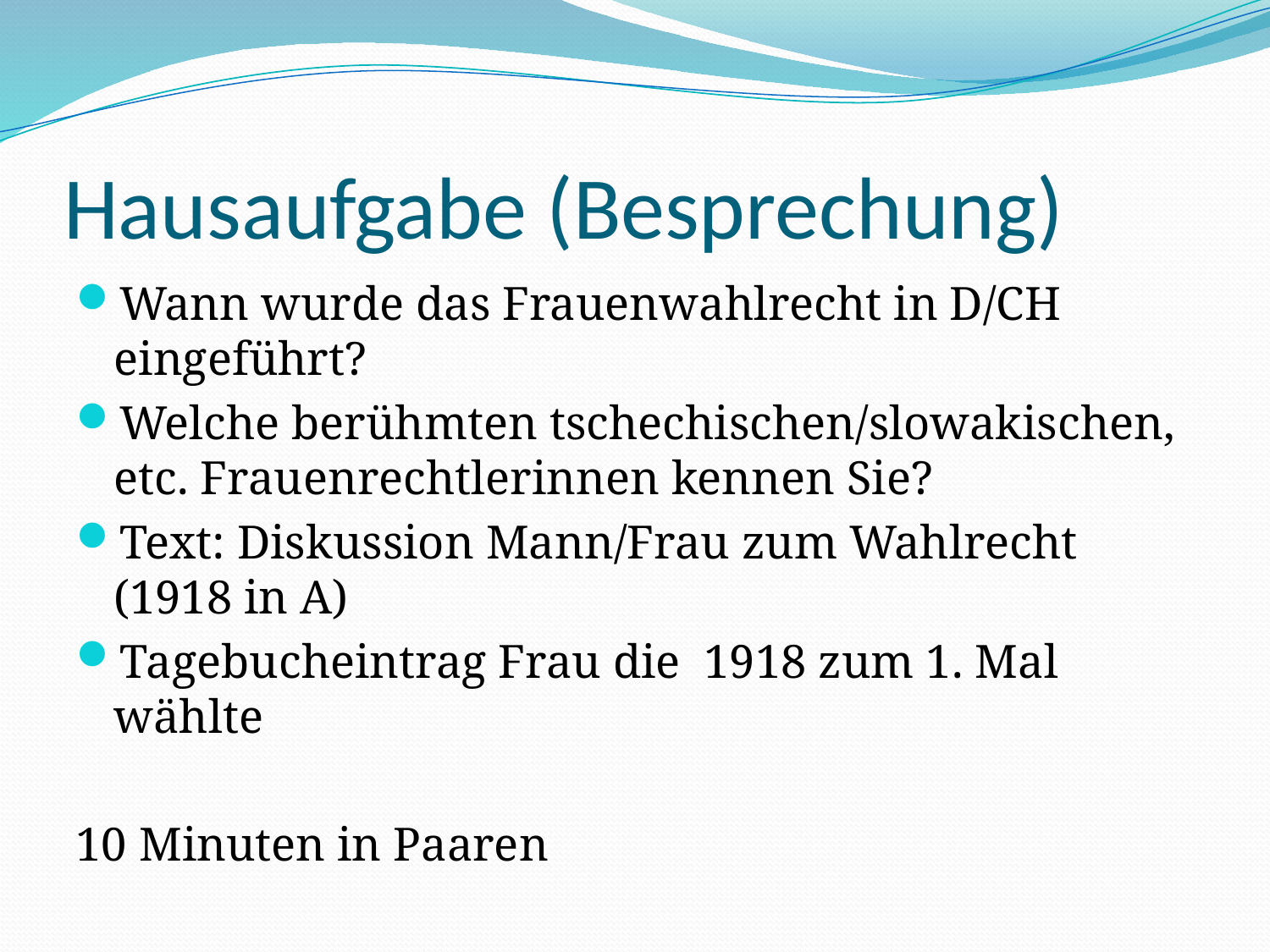

# Hausaufgabe (Besprechung)
Wann wurde das Frauenwahlrecht in D/CH eingeführt?
Welche berühmten tschechischen/slowakischen, etc. Frauenrechtlerinnen kennen Sie?
Text: Diskussion Mann/Frau zum Wahlrecht (1918 in A)
Tagebucheintrag Frau die  1918 zum 1. Mal wählte

10 Minuten in Paaren